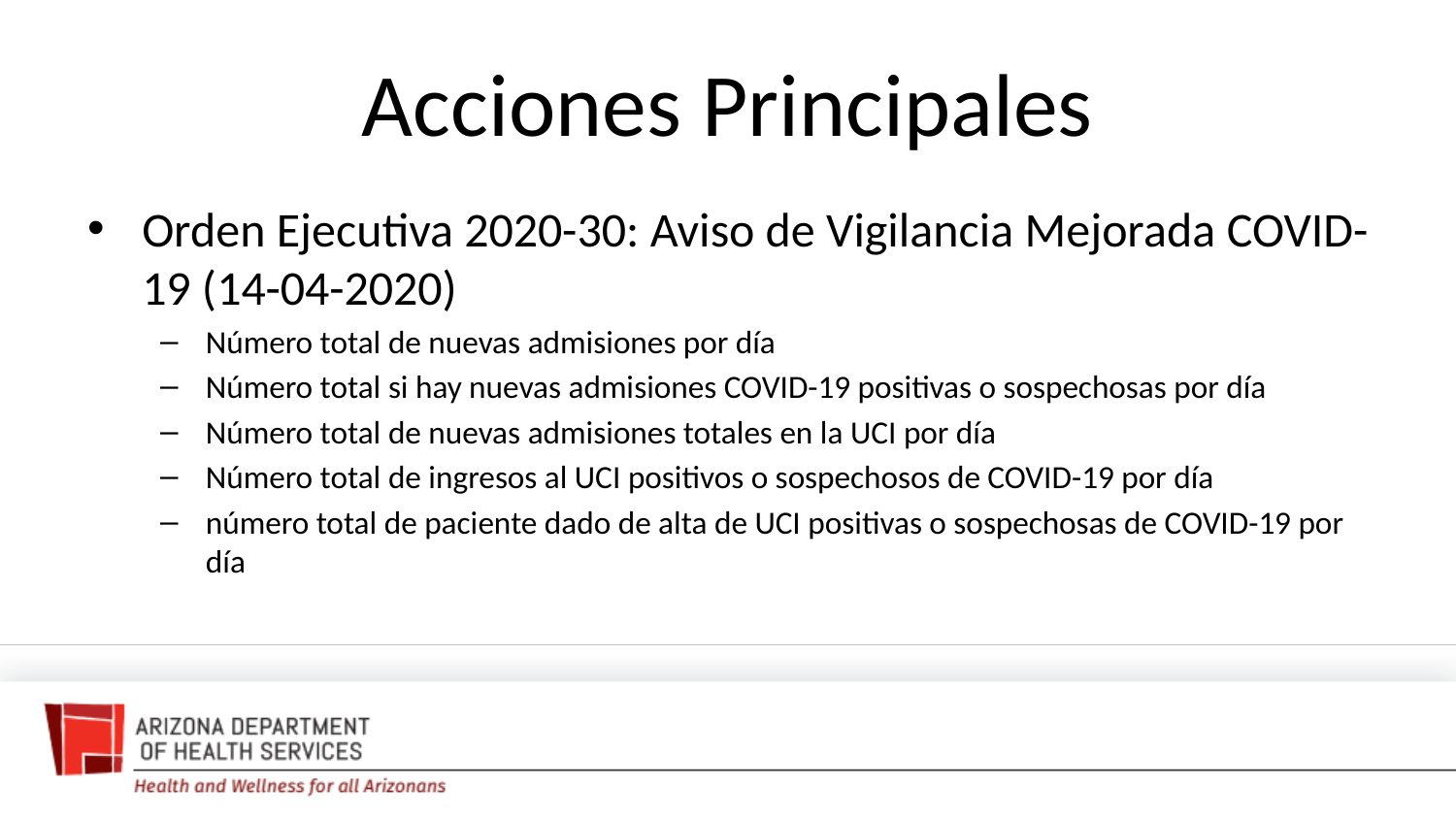

# Acciones Principales
Orden Ejecutiva 2020-30: Aviso de Vigilancia Mejorada COVID-19 (14-04-2020)
Número total de nuevas admisiones por día
Número total si hay nuevas admisiones COVID-19 positivas o sospechosas por día
Número total de nuevas admisiones totales en la UCI por día
Número total de ingresos al UCI positivos o sospechosos de COVID-19 por día
número total de paciente dado de alta de UCI positivas o sospechosas de COVID-19 por día